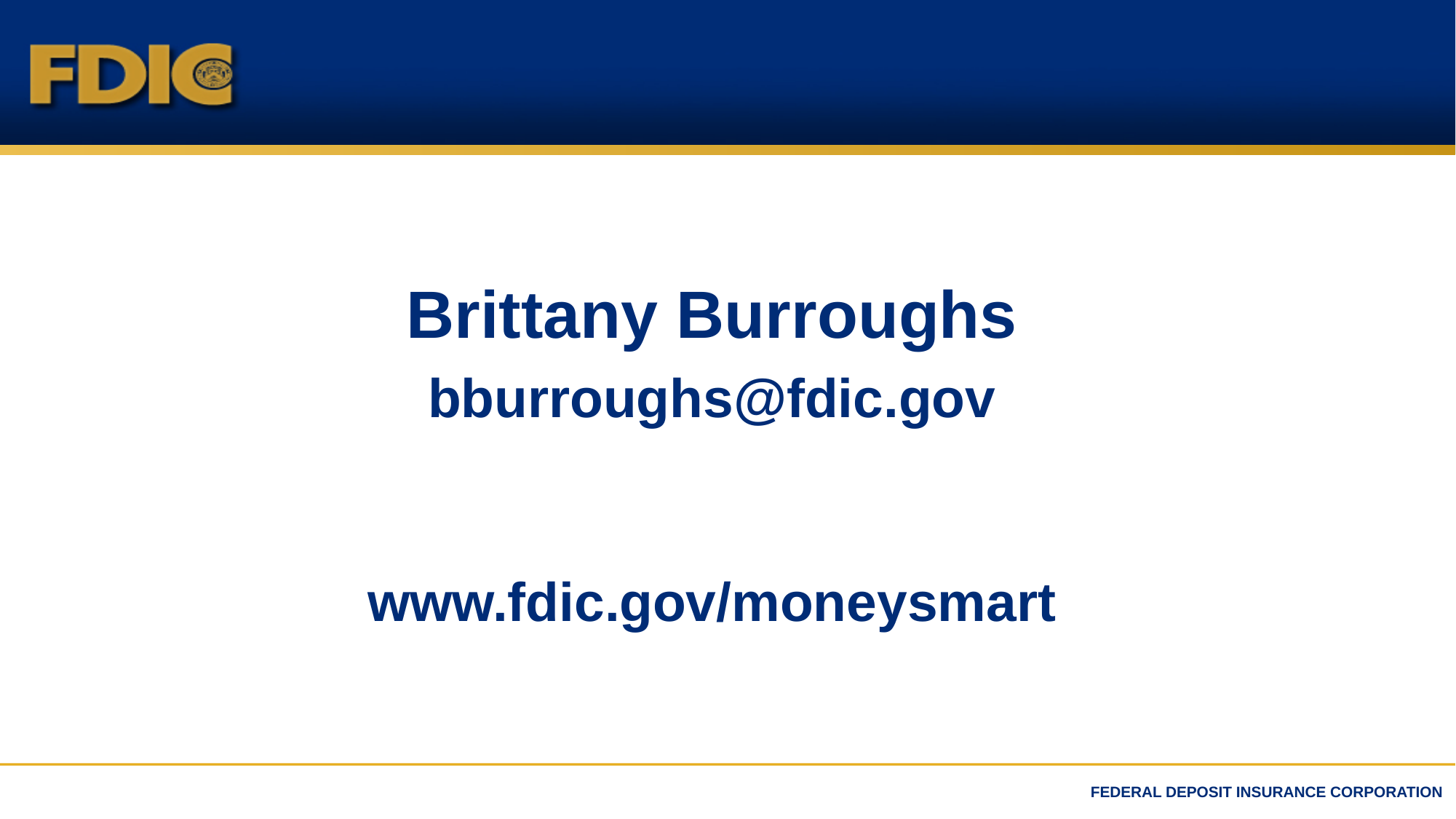

Brittany Burroughs
bburroughs@fdic.gov

www.fdic.gov/moneysmart
# Contact Information